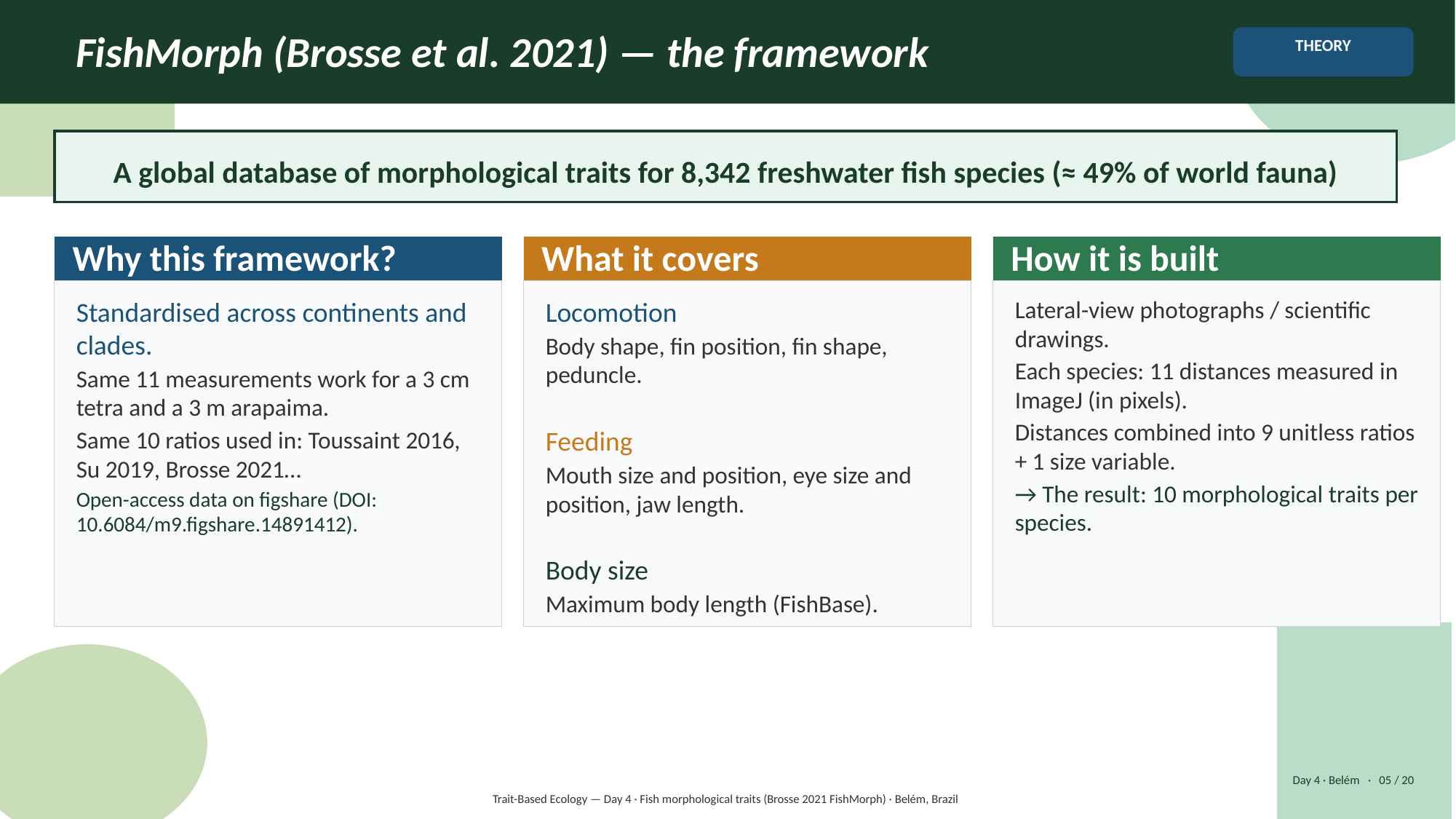

FishMorph (Brosse et al. 2021) — the framework

THEORY

A global database of morphological traits for 8,342 freshwater fish species (≈ 49% of world fauna)
Why this framework?
What it covers
How it is built

Standardised across continents and clades.
Same 11 measurements work for a 3 cm tetra and a 3 m arapaima.
Same 10 ratios used in: Toussaint 2016, Su 2019, Brosse 2021…
Open-access data on figshare (DOI: 10.6084/m9.figshare.14891412).
Locomotion
Body shape, fin position, fin shape, peduncle.

Feeding
Mouth size and position, eye size and position, jaw length.

Body size
Maximum body length (FishBase).
Lateral-view photographs / scientific drawings.
Each species: 11 distances measured in ImageJ (in pixels).
Distances combined into 9 unitless ratios + 1 size variable.
→ The result: 10 morphological traits per species.

Day 4 · Belém   ·   05 / 20
Trait-Based Ecology — Day 4 · Fish morphological traits (Brosse 2021 FishMorph) · Belém, Brazil